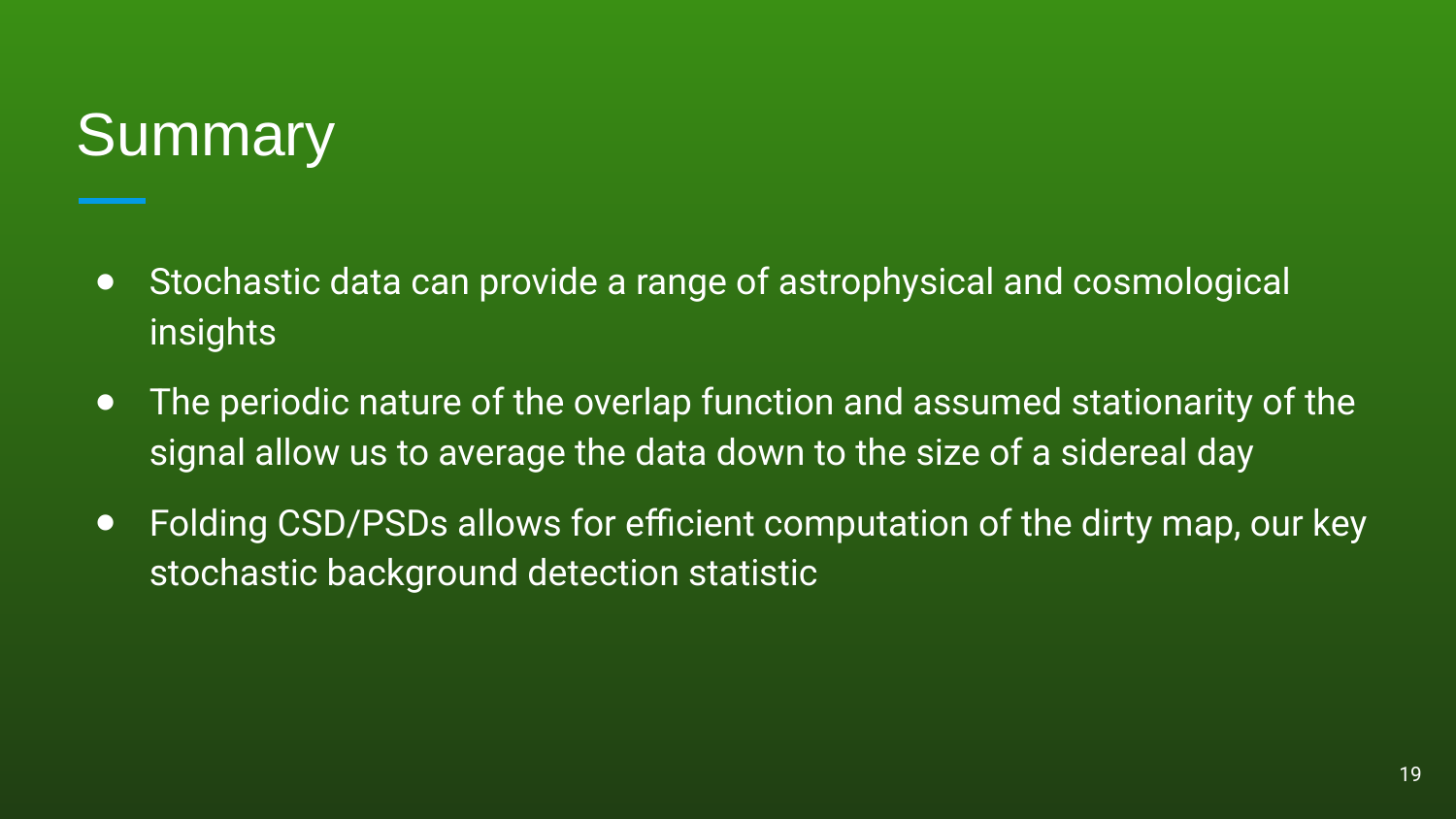

# Summary
Stochastic data can provide a range of astrophysical and cosmological insights
The periodic nature of the overlap function and assumed stationarity of the signal allow us to average the data down to the size of a sidereal day
Folding CSD/PSDs allows for efficient computation of the dirty map, our key stochastic background detection statistic
19